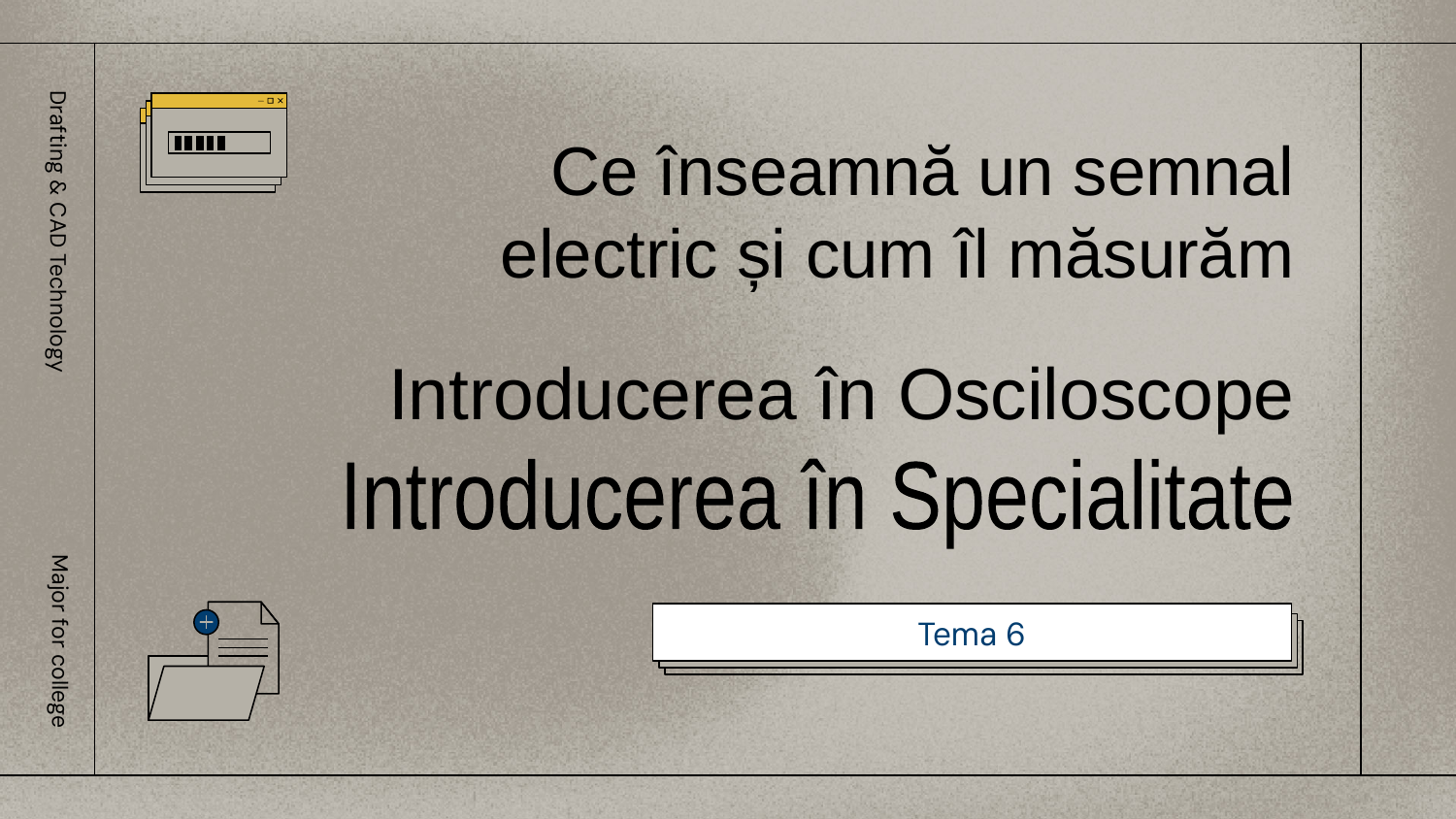

# Ce înseamnă un semnal electric și cum îl măsurăm
Drafting & CAD Technology
Introducerea în Osciloscope
Introducerea în Specialitate
Major for college

Tema 6